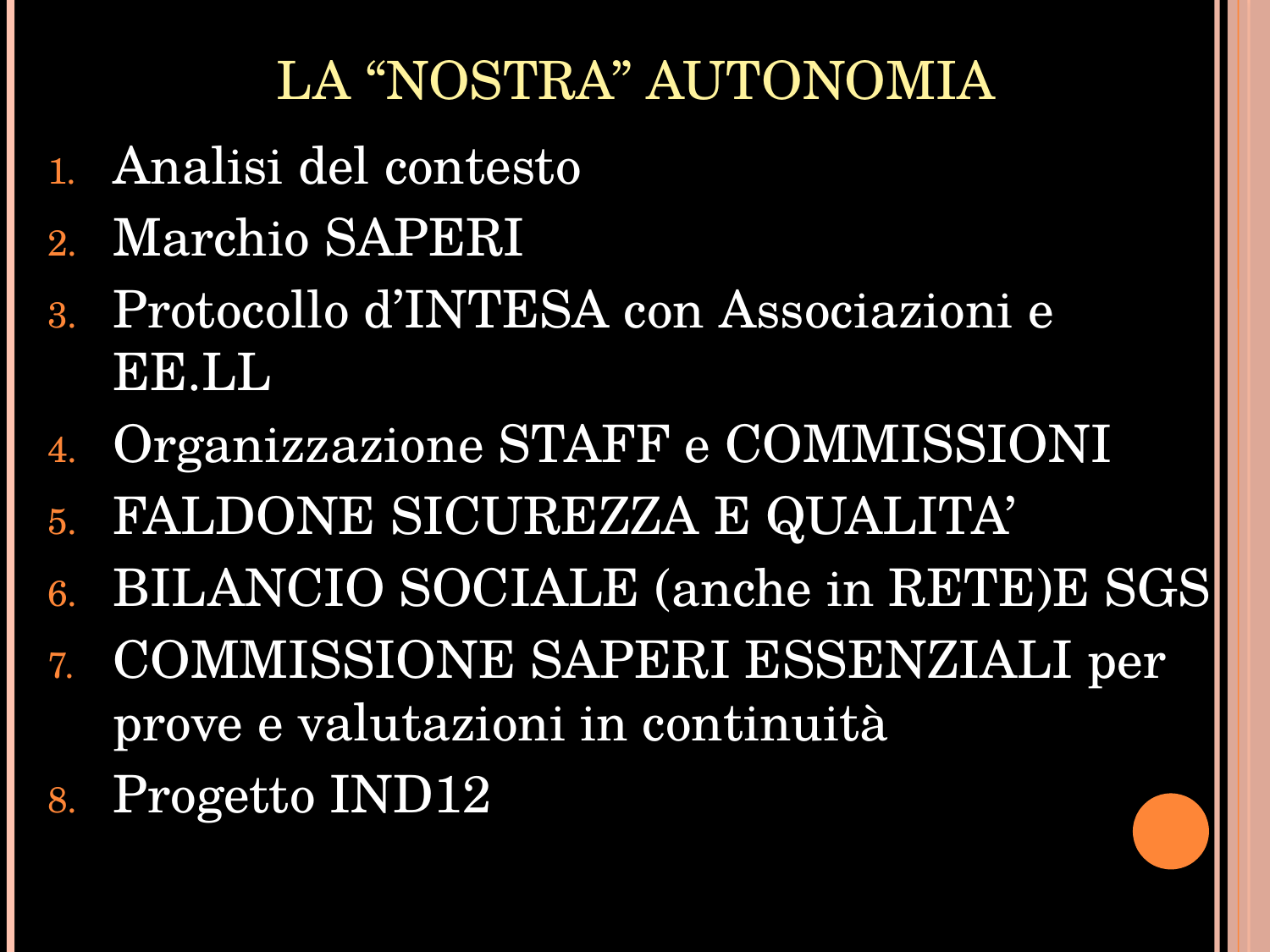

# La “nostra” autonomia
Analisi del contesto
Marchio SAPERI
Protocollo d’INTESA con Associazioni e EE.LL
Organizzazione STAFF e COMMISSIONI
FALDONE SICUREZZA E QUALITA’
BILANCIO SOCIALE (anche in RETE)E SGS
COMMISSIONE SAPERI ESSENZIALI per prove e valutazioni in continuità
Progetto IND12